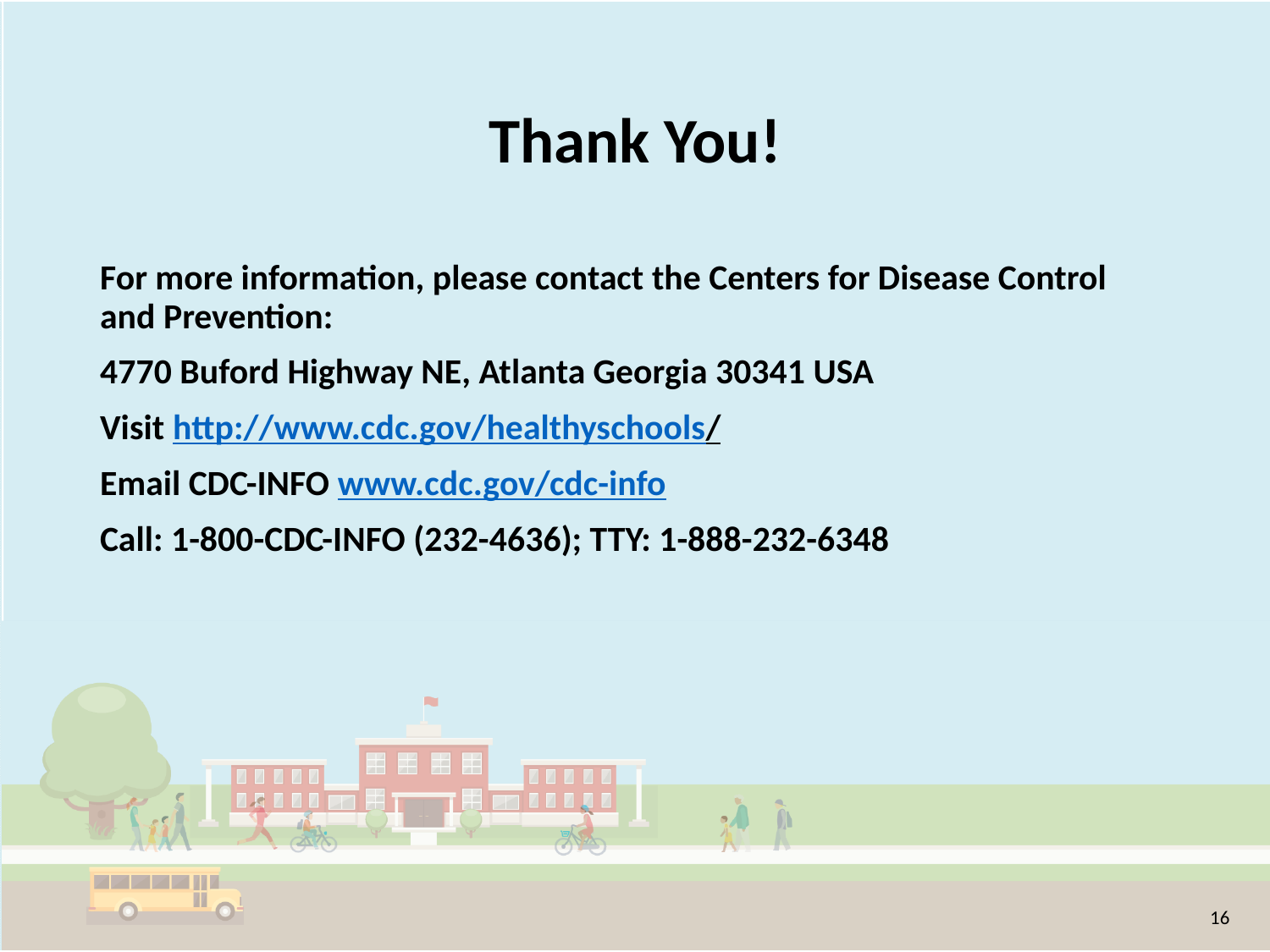

# Thank You!
For more information, please contact the Centers for Disease Control and Prevention:
4770 Buford Highway NE, Atlanta Georgia 30341 USA
Visit http://www.cdc.gov/healthyschools/
Email CDC-INFO www.cdc.gov/cdc-info
Call: 1-800-CDC-INFO (232-4636); TTY: 1-888-232-6348

16